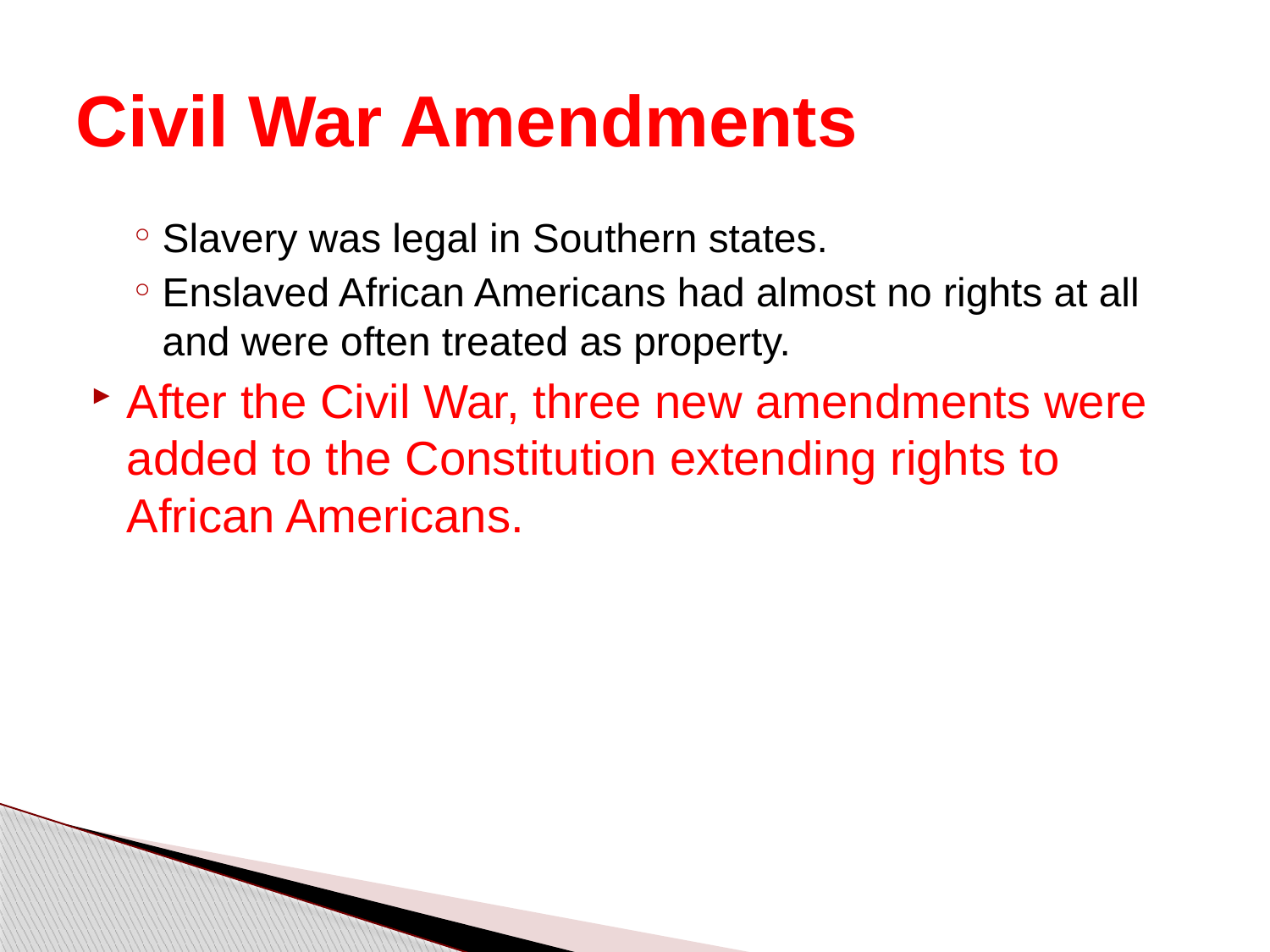

# Civil War Amendments
Slavery was legal in Southern states.
Enslaved African Americans had almost no rights at all and were often treated as property.
After the Civil War, three new amendments were added to the Constitution extending rights to African Americans.